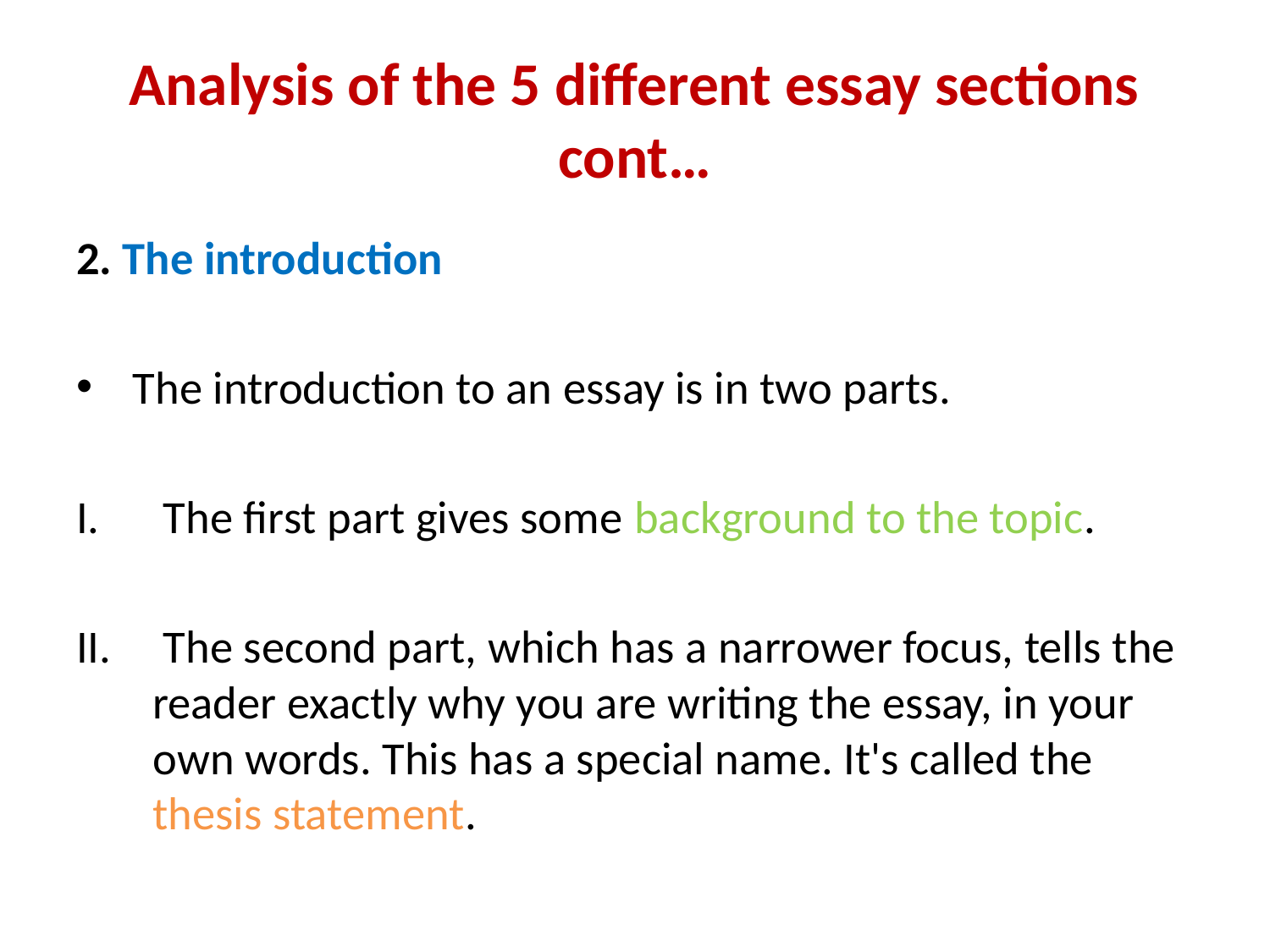

# Analysis of the 5 different essay sections cont…
2. The introduction

 The introduction to an essay is in two parts.

 The first part gives some background to the topic.

 The second part, which has a narrower focus, tells the reader exactly why you are writing the essay, in your own words. This has a special name. It's called the thesis statement.